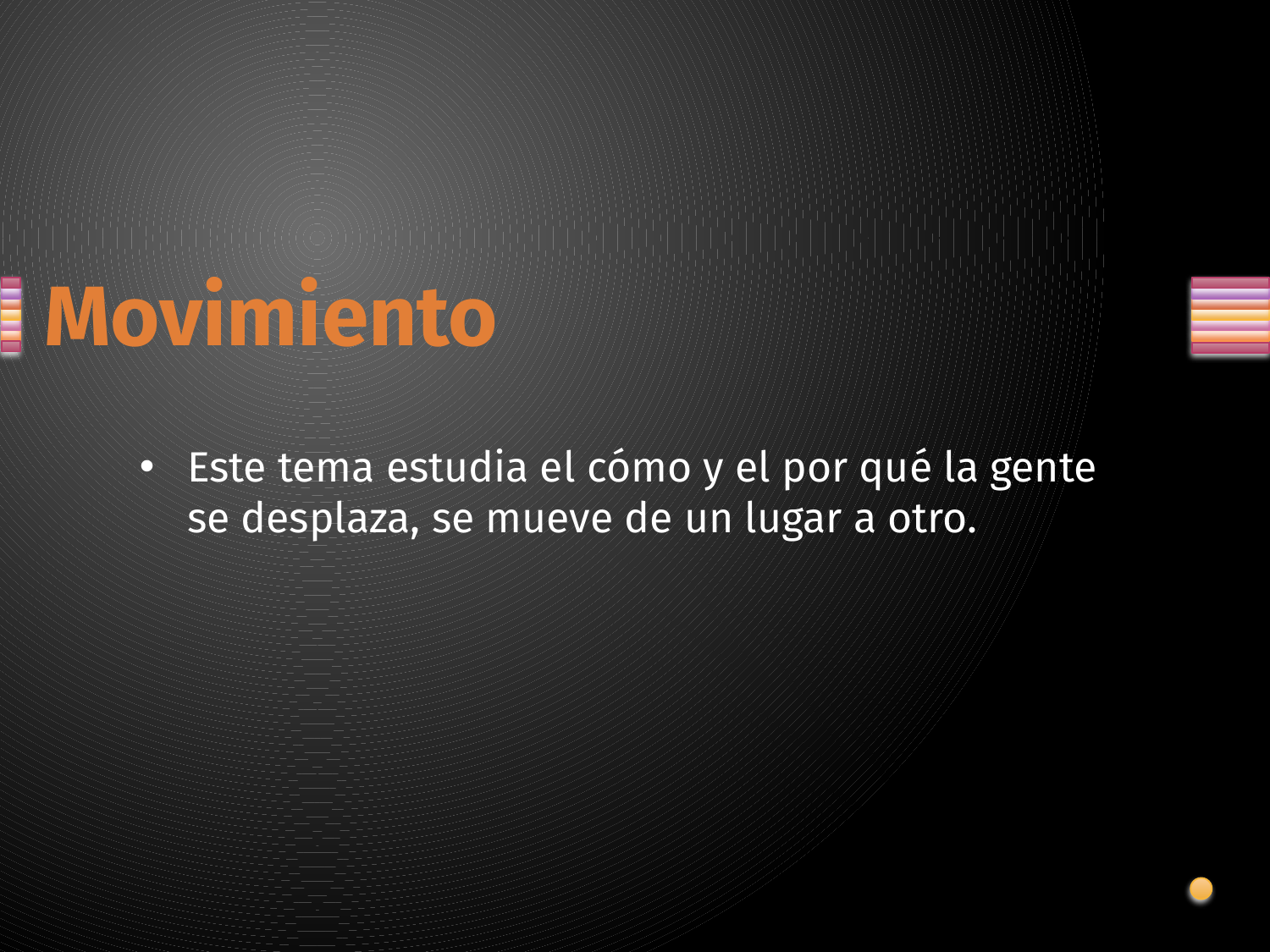

Movimiento

Este tema estudia el cómo y el por qué la gente se desplaza, se mueve de un lugar a otro.